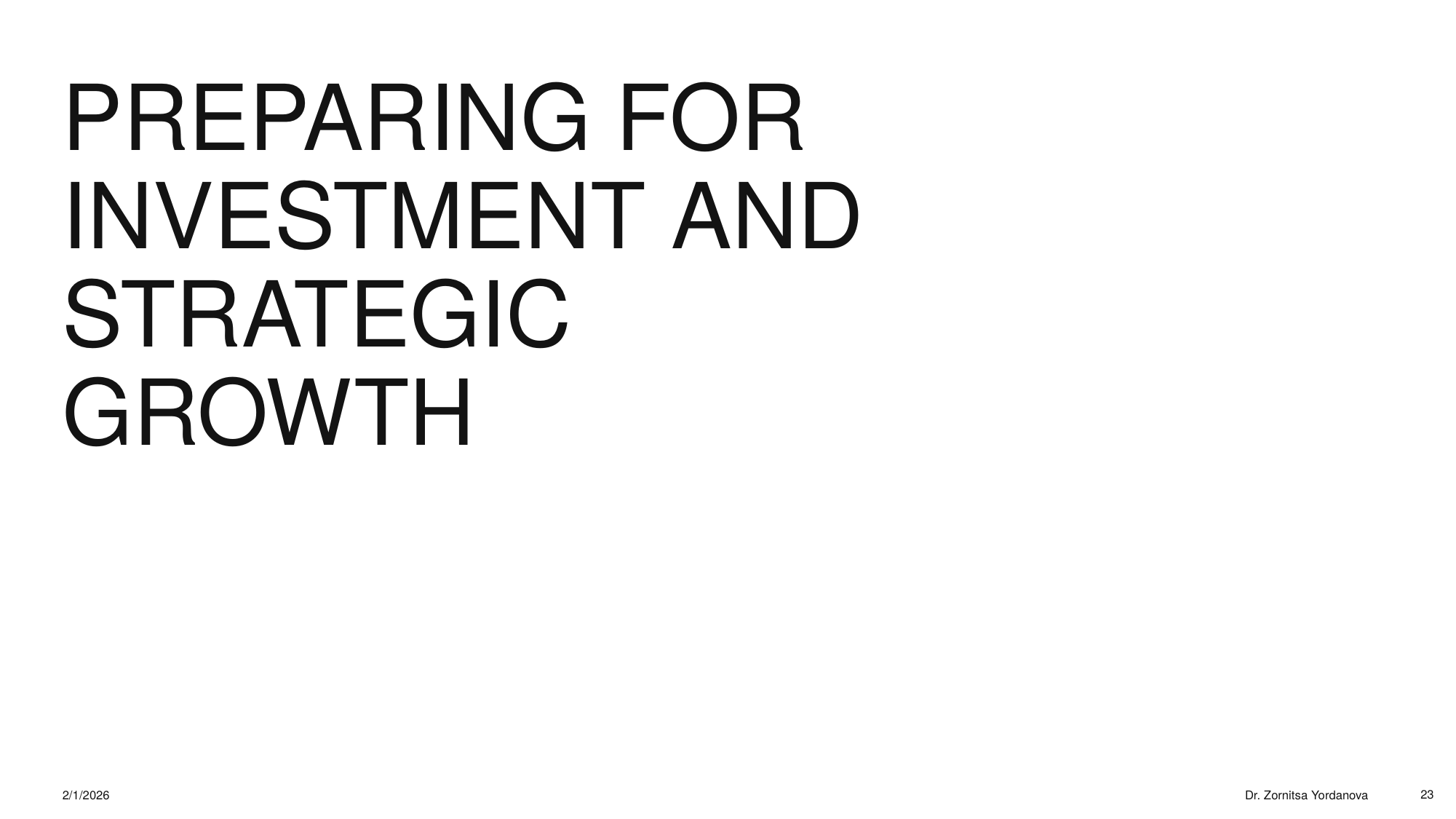

# Preparing For Investment and Strategic Growth

2/1/2026
Dr. Zornitsa Yordanova
23